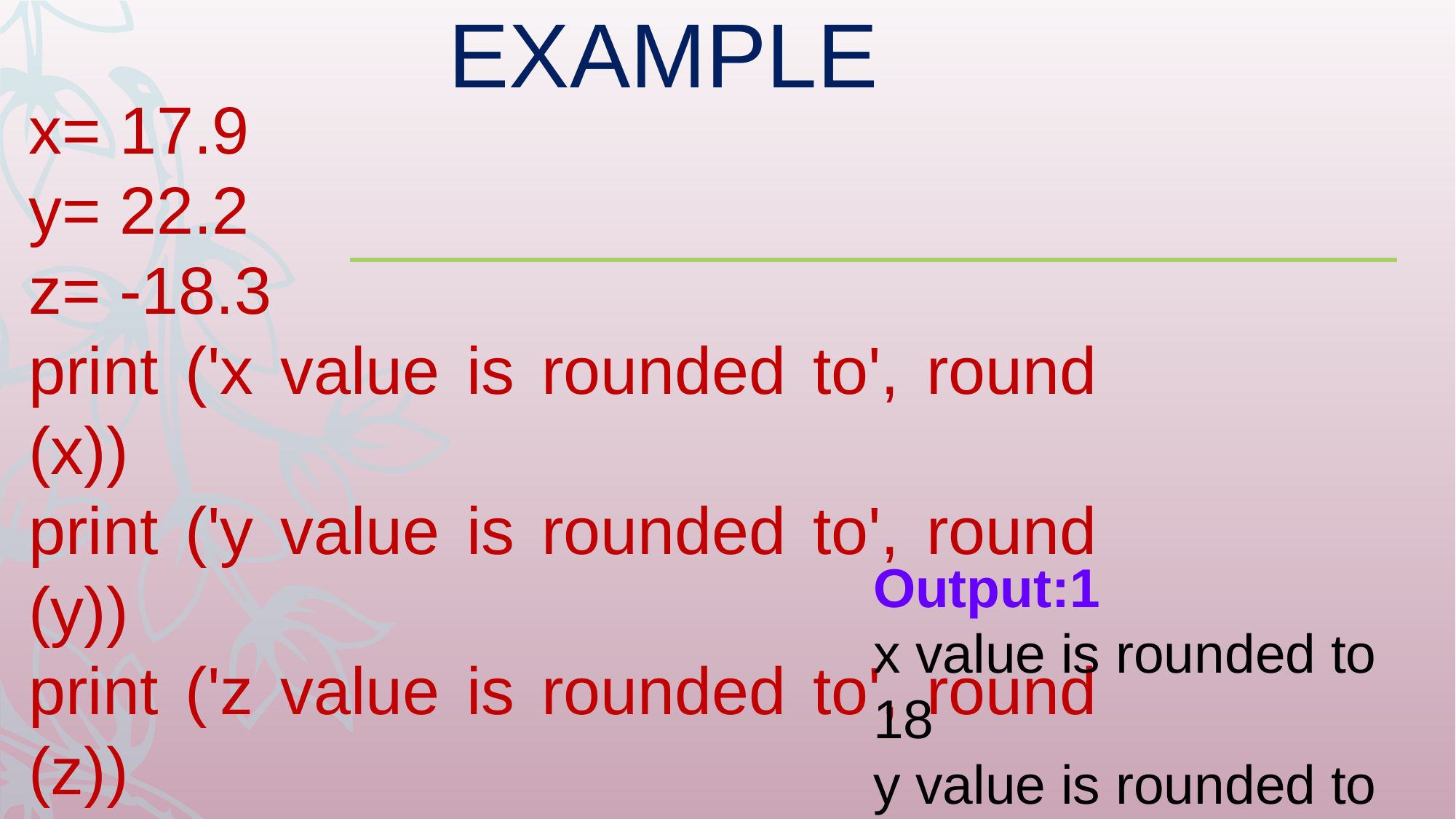

EXAMPLE
x= 17.9
y= 22.2
z= -18.3
print ('x value is rounded to', round (x))
print ('y value is rounded to', round (y))
print ('z value is rounded to', round (z))
Output:1
x value is rounded to 18
y value is rounded to 22
z value is rounded to -18